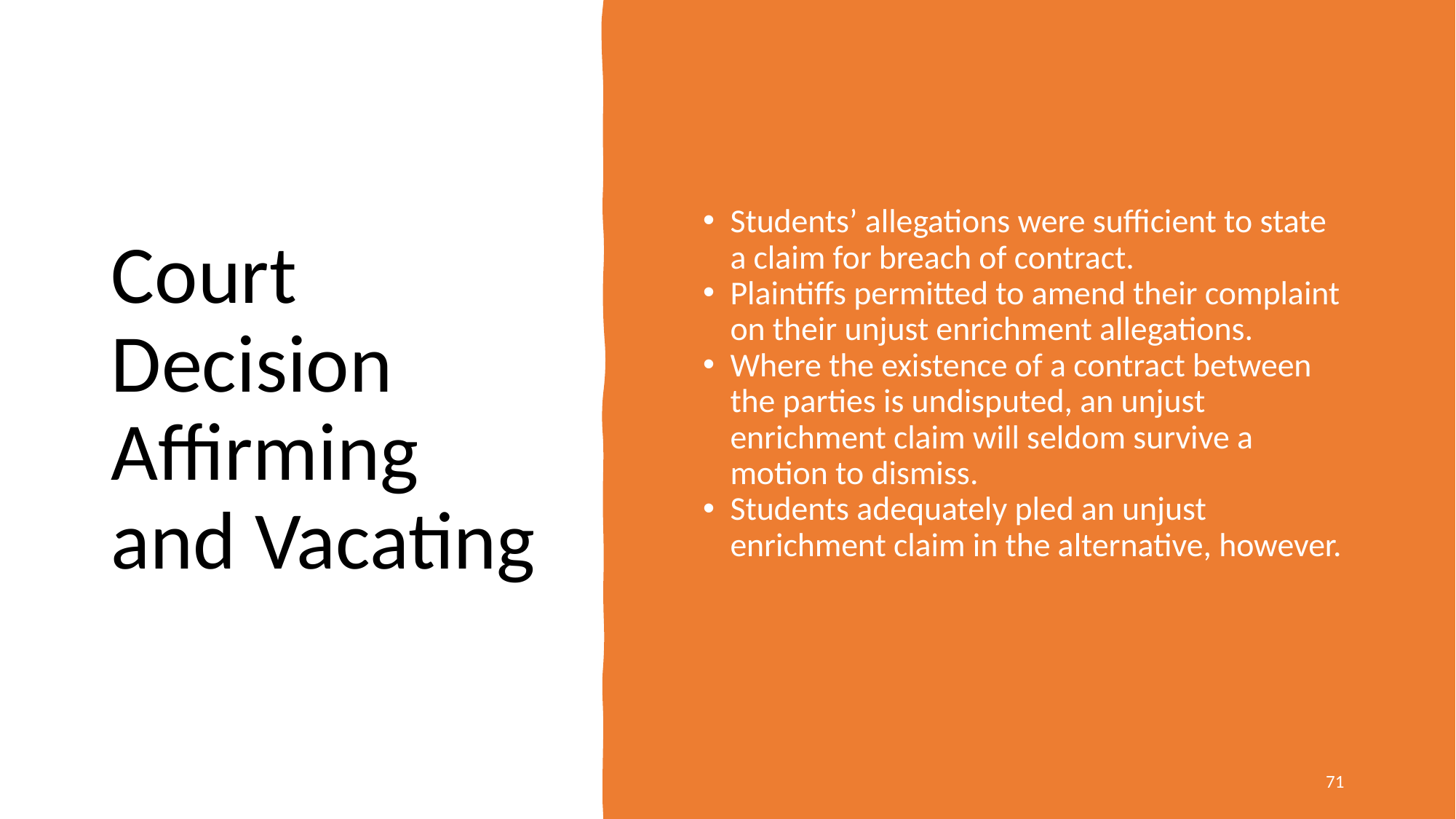

# Court Decision Affirming and Vacating
Students’ allegations were sufficient to state a claim for breach of contract.
Plaintiffs permitted to amend their complaint on their unjust enrichment allegations.
Where the existence of a contract between the parties is undisputed, an unjust enrichment claim will seldom survive a motion to dismiss.
Students adequately pled an unjust enrichment claim in the alternative, however.

71